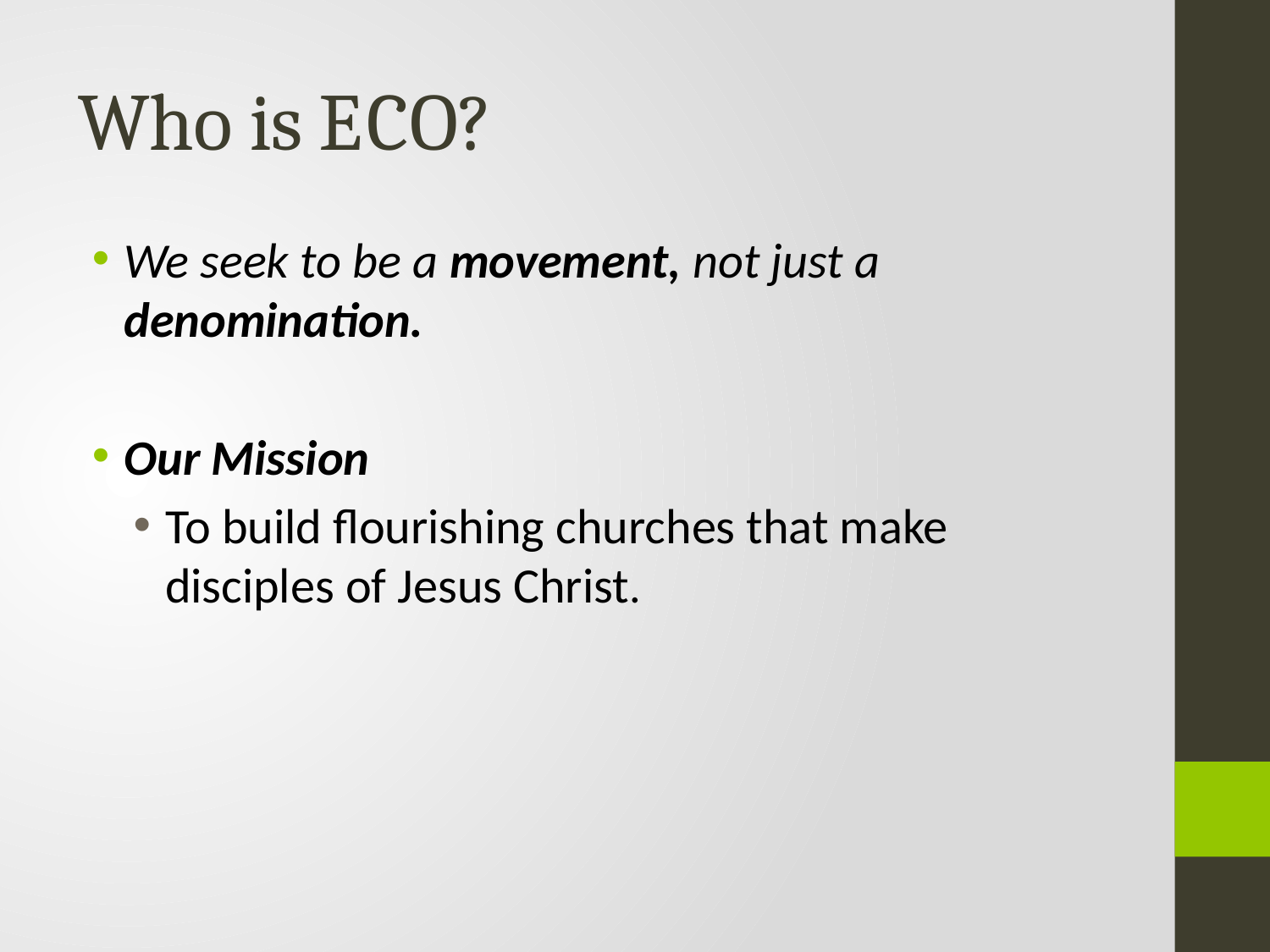

# Who is ECO?
We seek to be a movement, not just a denomination.

Our Mission
To build flourishing churches that make disciples of Jesus Christ.